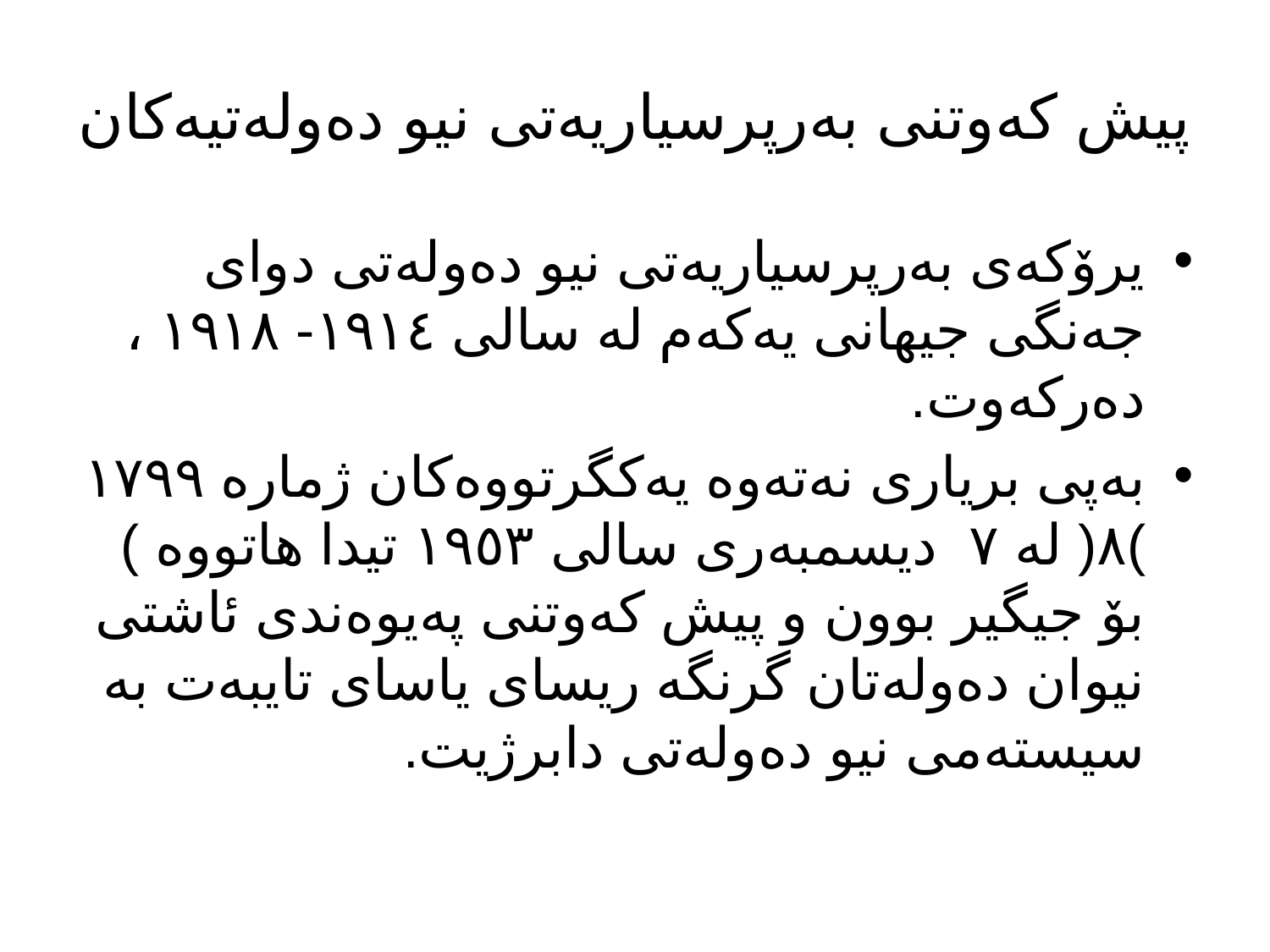

# پیش کەوتنی بەرپرسیاریەتی نیو دەولەتیەکان
یرۆکەی بەرپرسیاریەتی نیو دەولەتی دوای جەنگی جیهانی یەکەم لە سالی ١٩١٤- ١٩١٨ ، دەرکەوت.
بەپی بریاری نەتەوە یەکگرتووەکان ژمارە ١٧٩٩ )٨( لە ٧  دیسمبەری سالی ١٩٥٣ تیدا هاتووە ) بۆ جیگیر بوون و پیش کەوتنی پەیوەندی ئاشتی نیوان دەولەتان گرنگە ریسای یاسای تایبەت بە سیستەمی نیو دەولەتی دابرژیت.